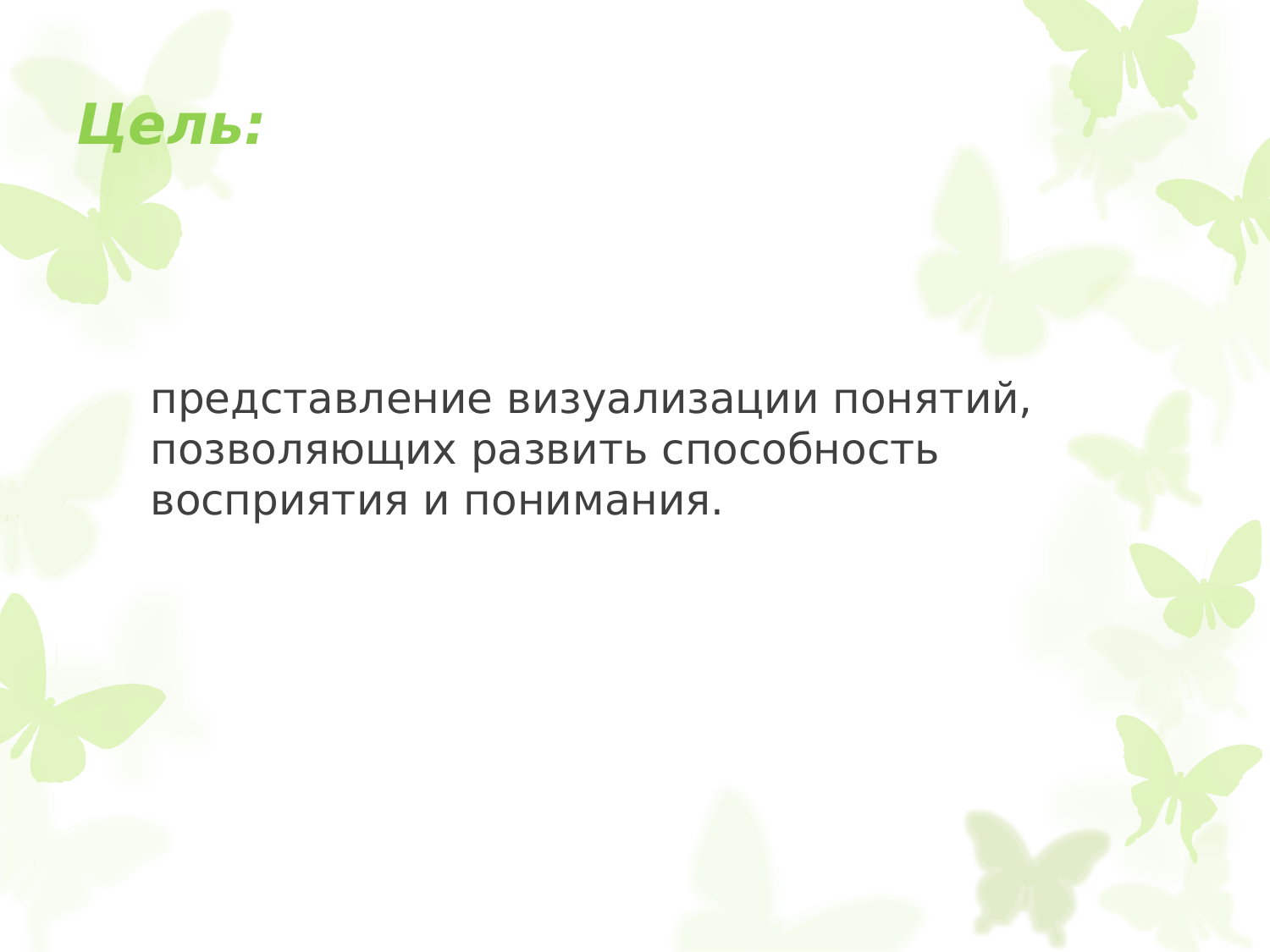

# Цель:
представление визуализации понятий, позволяющих развить способность восприятия и понимания.